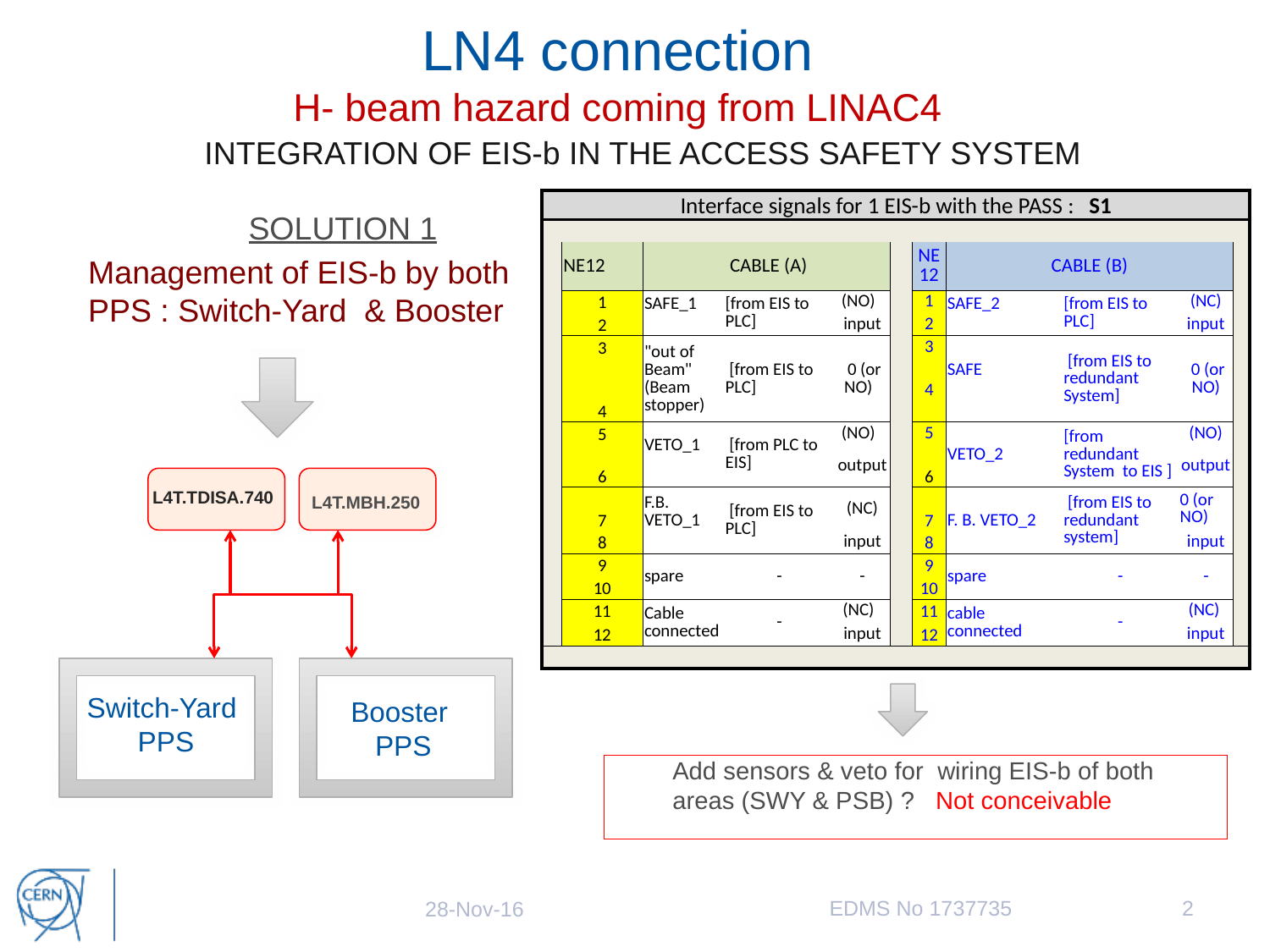

# LN4 connection H- beam hazard coming from LINAC4
INTEGRATION OF EIS-b IN THE ACCESS SAFETY SYSTEM
| Interface signals for 1 EIS-b with the PASS : S1 |  |  |  |  |  |  |  |  |  |  |
| --- | --- | --- | --- | --- | --- | --- | --- | --- | --- | --- |
|  |  |  |  |  |  |  |  |  |  |  |
|  | NE12 | CABLE (A) |  |  |  | NE12 | CABLE (B) |  |  |  |
|  | 1 | SAFE\_1 | [from EIS to PLC] | (NO) |  | 1 | SAFE\_2 | [from EIS to PLC] | (NC) |  |
|  | 2 |  |  | input |  | 2 |  |  | input |  |
|  | 3 | "out of Beam" (Beam stopper) | [from EIS to PLC] | 0 (or NO) |  | 3 | SAFE | [from EIS to redundant System] | 0 (or NO) |  |
|  | 4 |  |  |  |  | 4 |  |  |  |  |
|  | 5 | VETO\_1 | [from PLC to EIS] | (NO) |  | 5 | VETO\_2 | [from redundant System to EIS ] | (NO) |  |
|  | 6 |  |  | output |  | 6 |  |  | output |  |
|  | 7 | F.B. VETO\_1 | [from EIS to PLC] | (NC) |  | 7 | F. B. VETO\_2 | [from EIS to redundant system] | 0 (or NO) |  |
|  | 8 |  |  | input |  | 8 |  |  | input |  |
|  | 9 | spare | - | - |  | 9 | spare | - | - |  |
|  | 10 |  |  |  |  | 10 |  |  |  |  |
|  | 11 | Cable connected | - | (NC) |  | 11 | cable connected | - | (NC) |  |
|  | 12 |  |  | input |  | 12 |  |  | input |  |
|  |  |  |  |  |  |  |  |  |  |  |
SOLUTION 1
Management of EIS-b by both PPS : Switch-Yard  & Booster

L4T.TDISA.740

L4T.MBH.250

Switch-Yard
 PPS

Booster
 PPS

Add sensors & veto for  wiring EIS-b of both areas (SWY & PSB) ?   Not conceivable
EDMS No 1737735
2
28-Nov-16